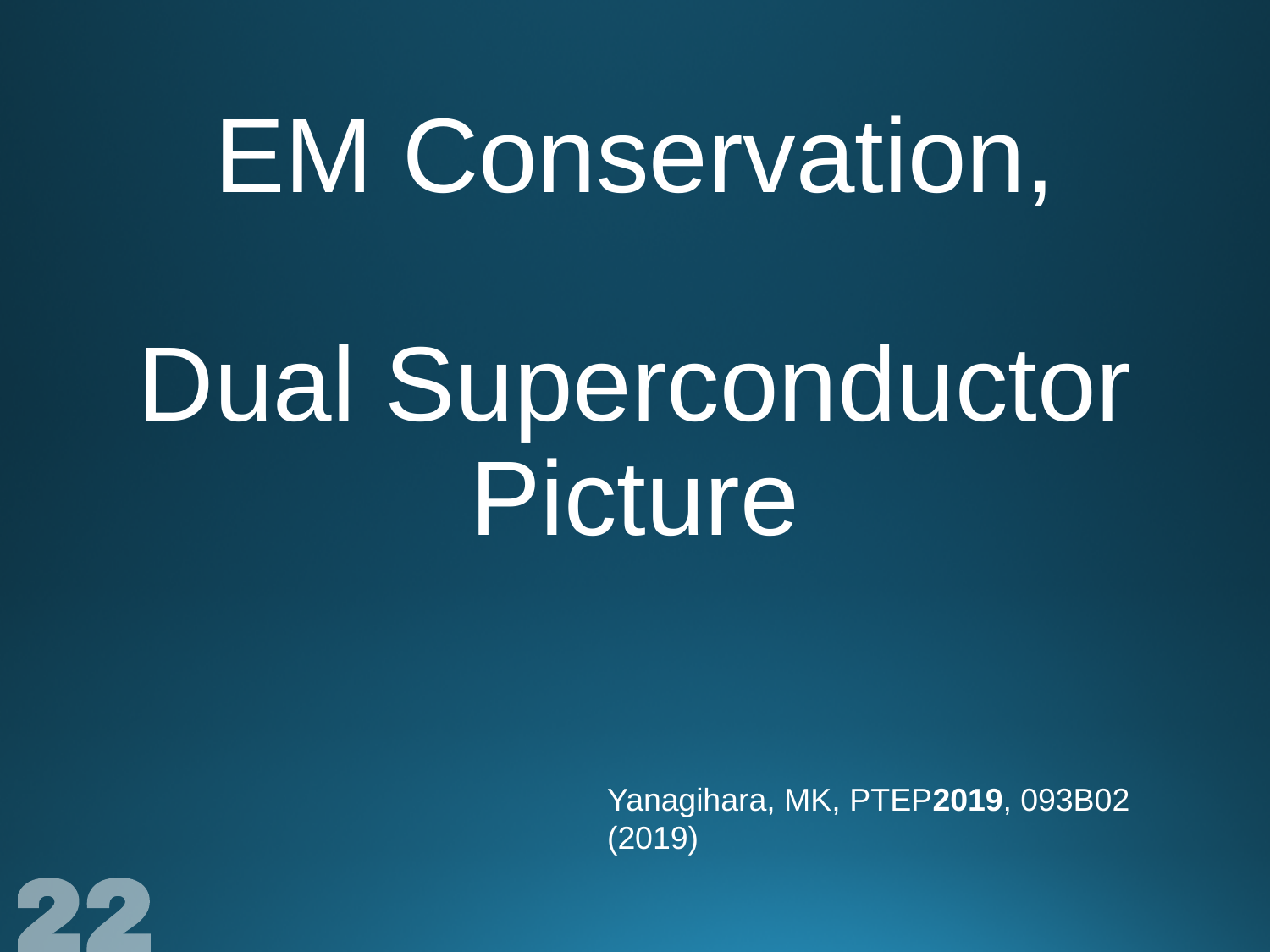

# EM Conservation, Dual Superconductor Picture
Yanagihara, MK, PTEP2019, 093B02 (2019)
22